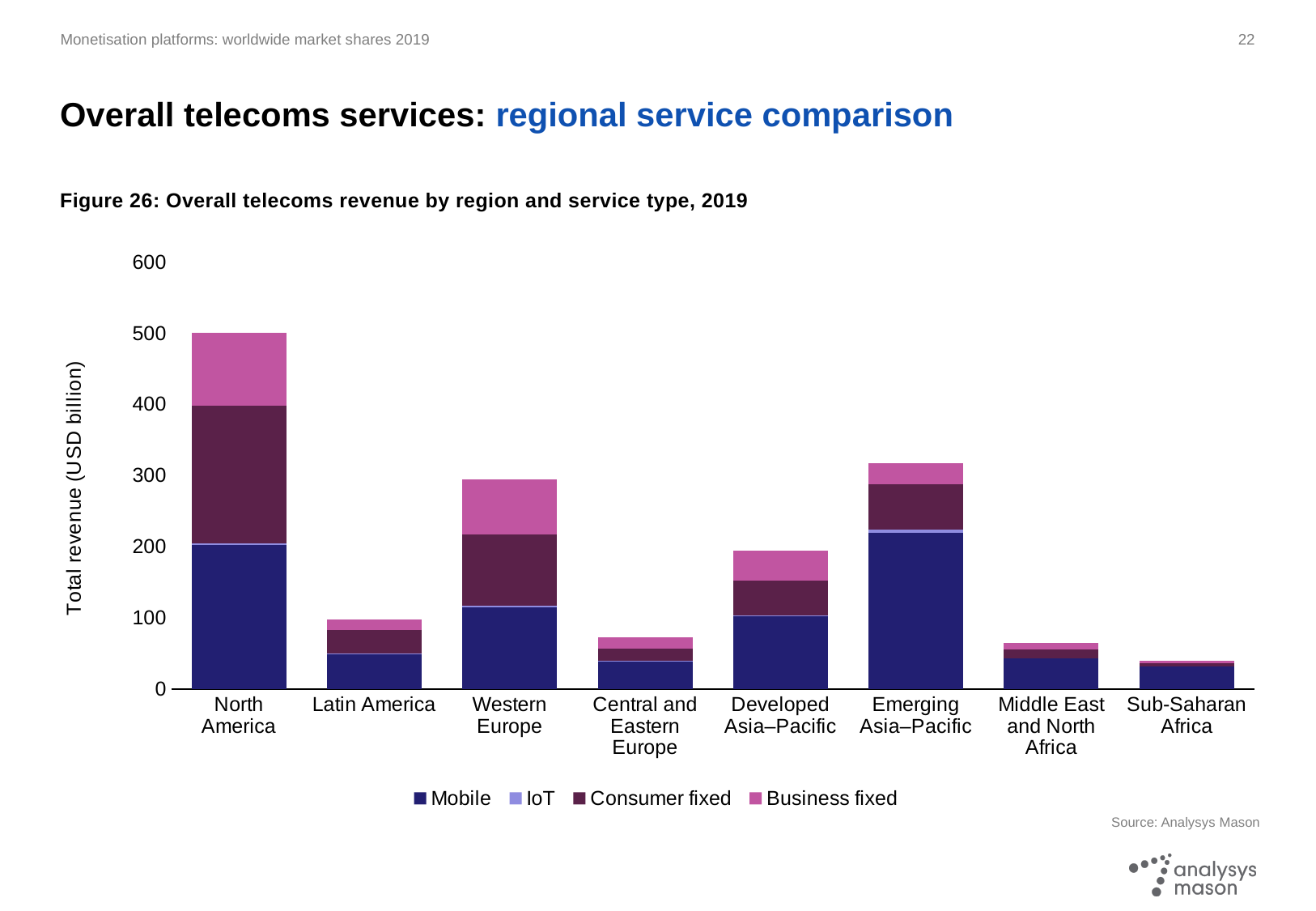

22
# Overall telecoms services: regional service comparison
Figure 26: Overall telecoms revenue by region and service type, 2019

### Chart

| Category | Mobile | IoT | Consumer fixed | Business fixed |
|---|---|---|---|---|
| North America | 202.0 | 3.0 | 193.0 | 103.0 |
| Latin America | 49.0 | 1.0 | 33.0 | 15.0 |
| Western Europe | 115.0 | 2.0 | 100.0 | 77.0 |
| Central and Eastern Europe | 39.0 | 1.0 | 17.0 | 15.0 |
| Developed
Asia–Pacific | 102.0 | 1.0 | 49.0 | 42.0 |
| Emerging
Asia–Pacific | 219.0 | 5.0 | 64.0 | 29.0 |
| Middle East and North Africa | 43.0 | 0.0 | 12.0 | 10.0 |
| Sub-Saharan Africa | 32.0 | 0.0 | 4.0 | 3.0 |
Source: Analysys Mason